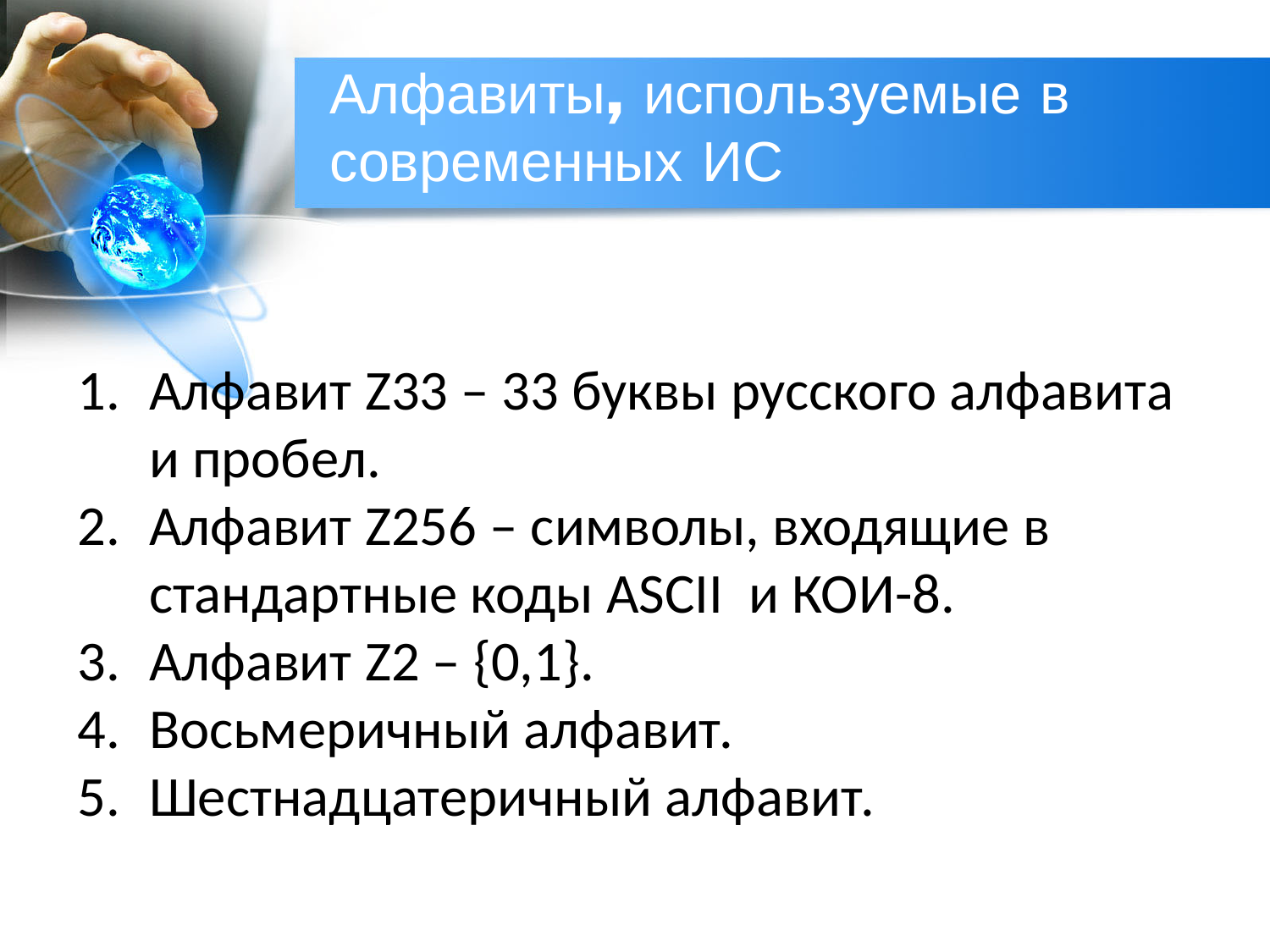

# Алфавиты, используемые в современных ИС
Алфавит Z33 – 33 буквы русского алфавита и пробел.
Алфавит Z256 – символы, входящие в стандартные коды ASCII  и КОИ-8.
Алфавит Z2 – {0,1}.
Восьмеричный алфавит.
Шестнадцатеричный алфавит.